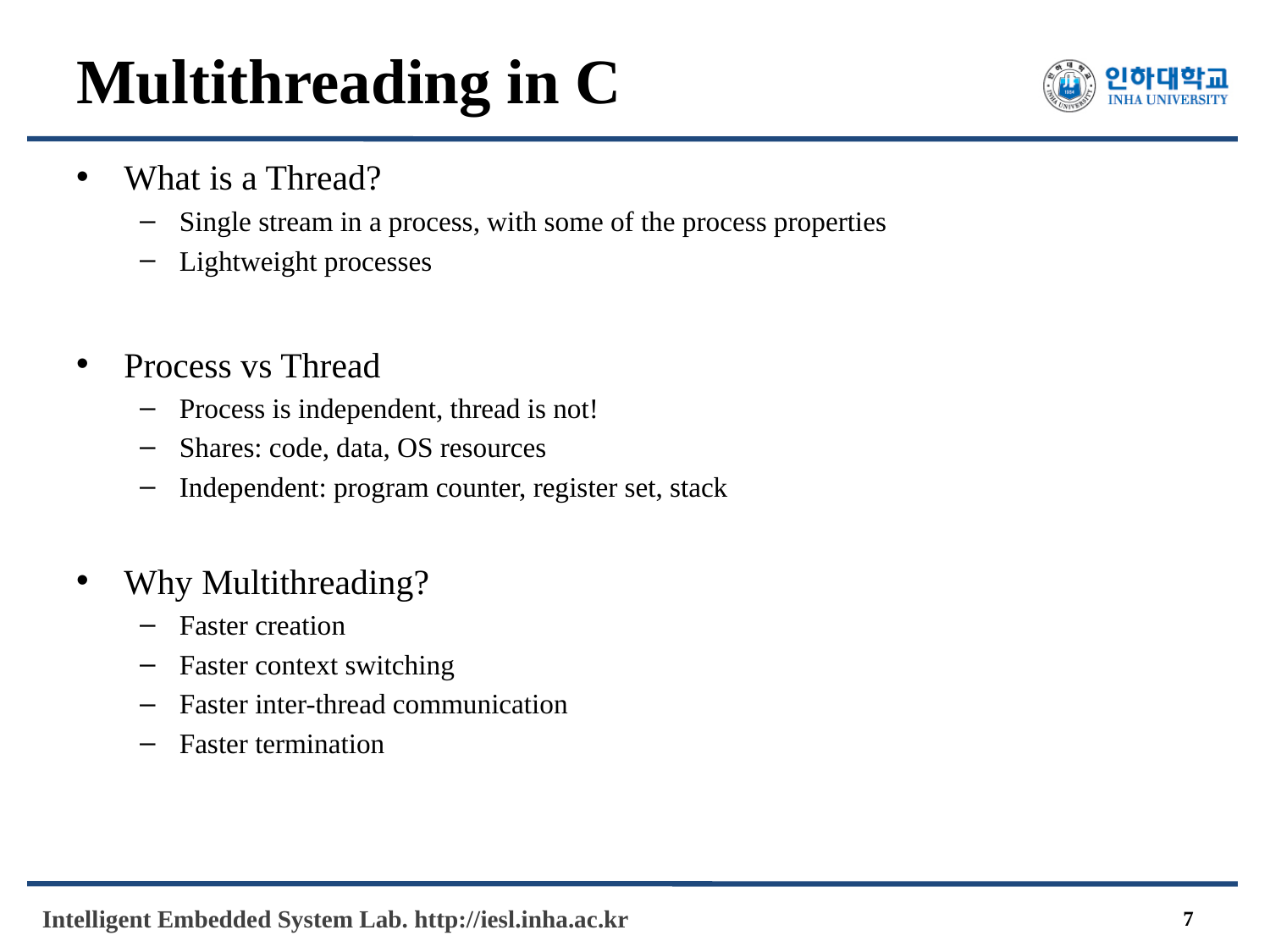

# Multithreading in C
What is a Thread?
Single stream in a process, with some of the process properties
Lightweight processes

Process vs Thread
Process is independent, thread is not!
Shares: code, data, OS resources
Independent: program counter, register set, stack

Why Multithreading?
Faster creation
Faster context switching
Faster inter-thread communication
Faster termination

7